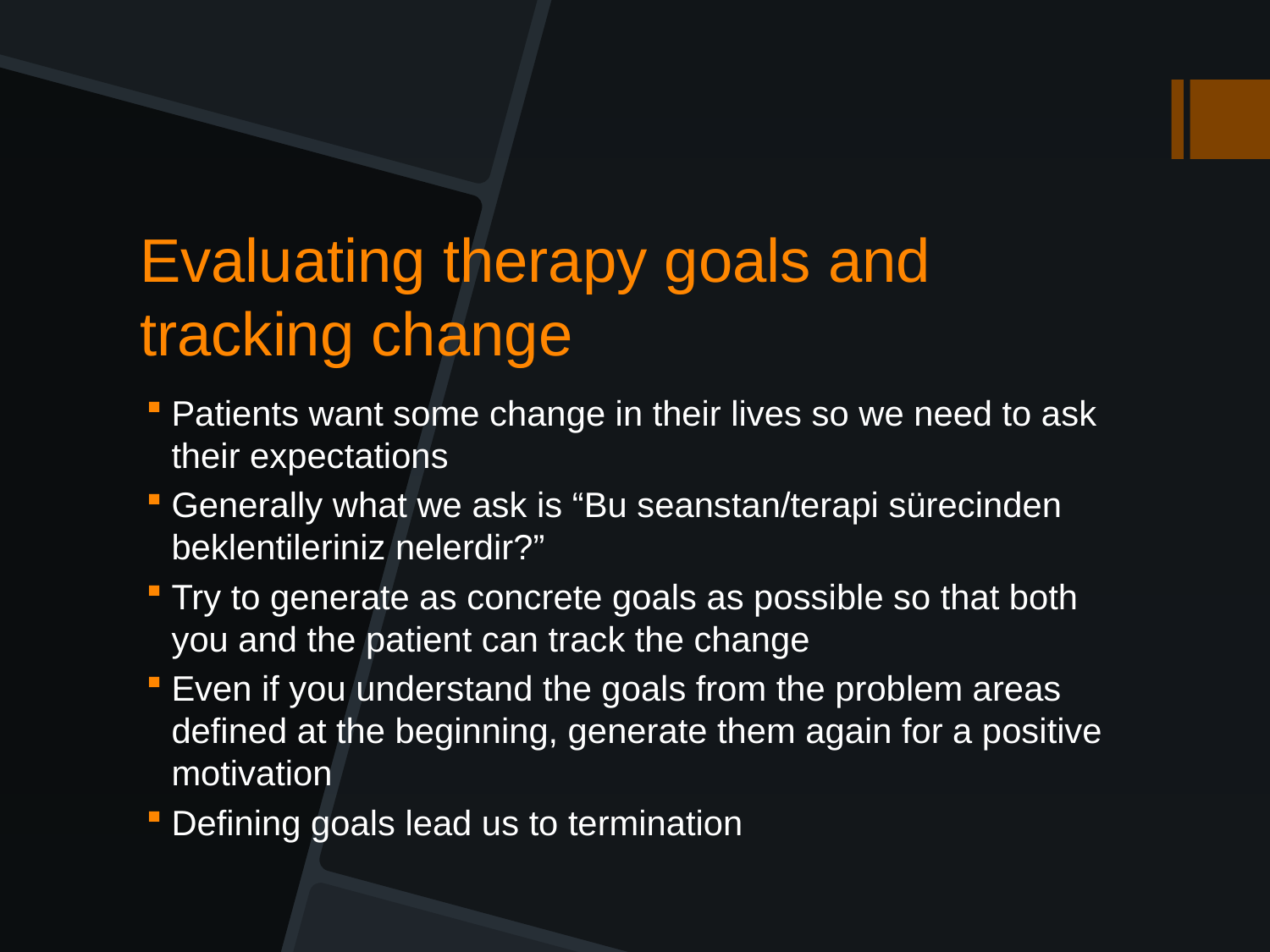

# Evaluating therapy goals and tracking change
Patients want some change in their lives so we need to ask their expectations
Generally what we ask is “Bu seanstan/terapi sürecinden beklentileriniz nelerdir?”
Try to generate as concrete goals as possible so that both you and the patient can track the change
Even if you understand the goals from the problem areas defined at the beginning, generate them again for a positive motivation
Defining goals lead us to termination